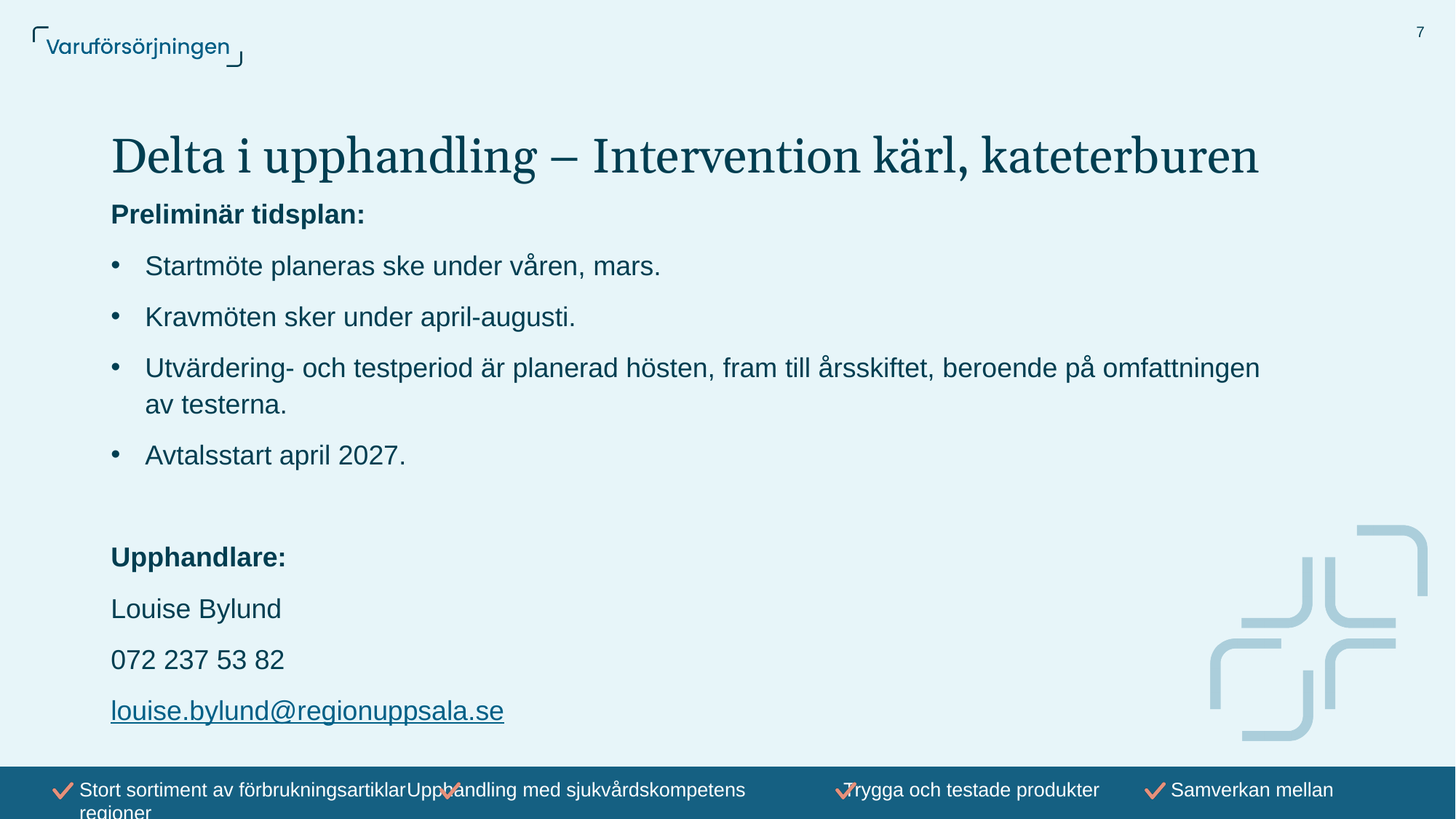

7
# Delta i upphandling – Intervention kärl, kateterburen
Preliminär tidsplan:
Startmöte planeras ske under våren, mars.
Kravmöten sker under april-augusti.
Utvärdering- och testperiod är planerad hösten, fram till årsskiftet, beroende på omfattningen av testerna.
Avtalsstart april 2027.

Upphandlare:
Louise Bylund
072 237 53 82
louise.bylund@regionuppsala.se